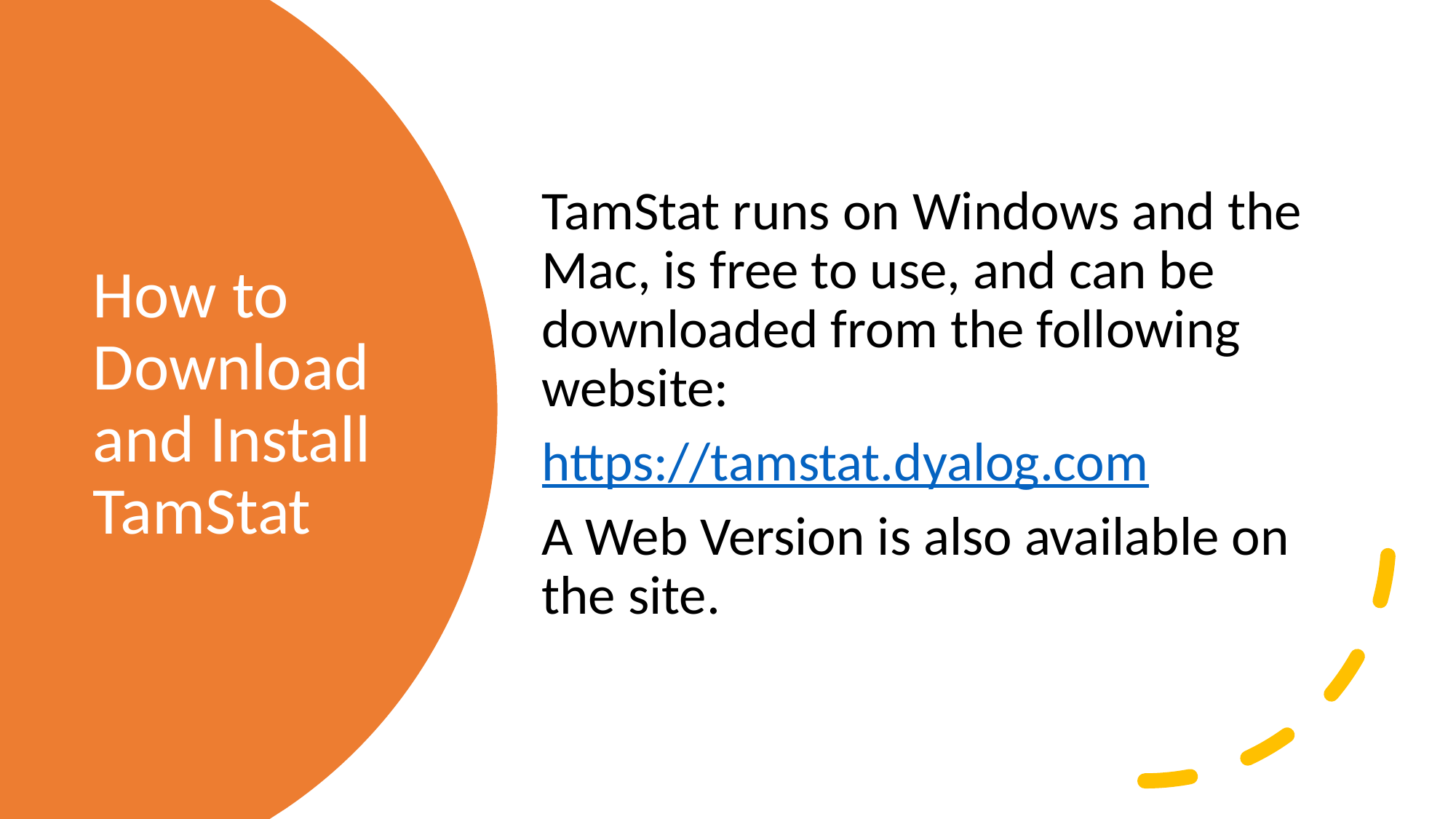

TamStat runs on Windows and the Mac, is free to use, and can be downloaded from the following website:
https://tamstat.dyalog.com
A Web Version is also available on the site.
# How to Download and Install TamStat